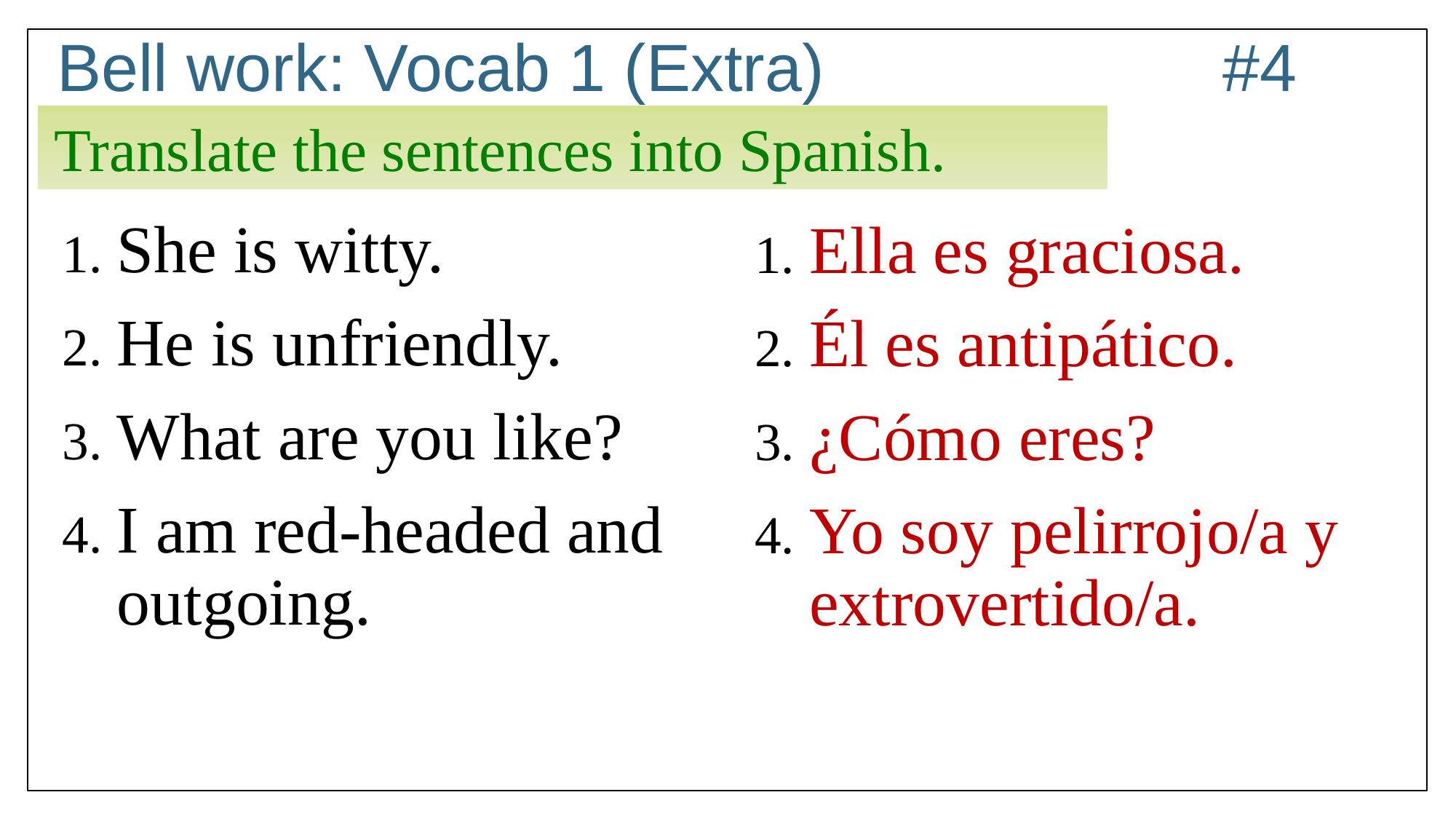

# Bell work: Vocab 1 (Extra) 			    #4
Translate the sentences into Spanish.
She is witty.
He is unfriendly.
What are you like?
I am red-headed and outgoing.

Ella es graciosa.
Él es antipático.
¿Cómo eres?
Yo soy pelirrojo/a y extrovertido/a.